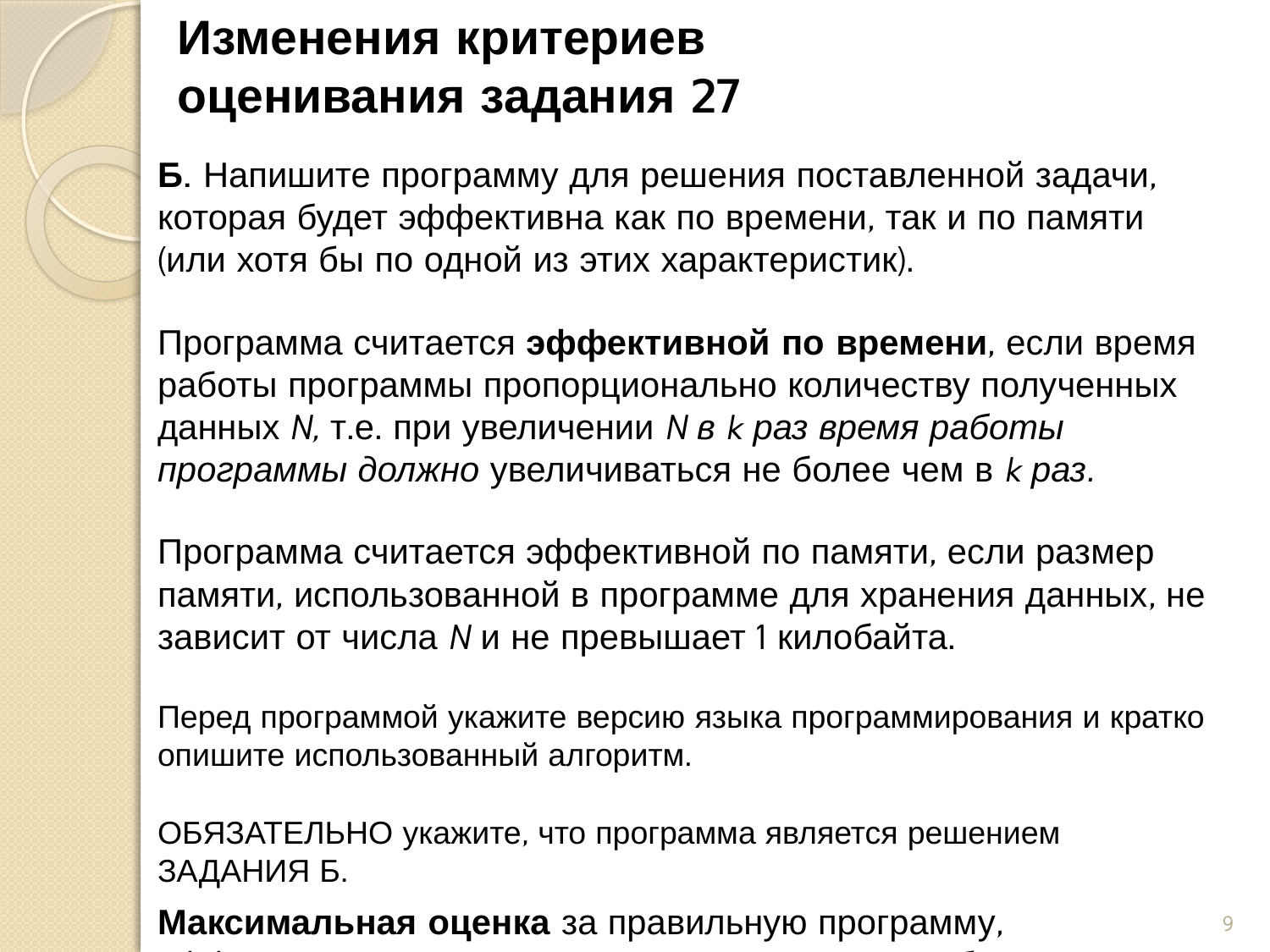

# Изменения критериев оценивания задания 27
Б. Напишите программу для решения поставленной задачи, которая будет эффективна как по времени, так и по памяти (или хотя бы по одной из этих характеристик).

Программа считается эффективной по времени, если время работы программы пропорционально количеству полученных данных N, т.е. при увеличении N в k раз время работы программы должно увеличиваться не более чем в k раз.

Программа считается эффективной по памяти, если размер памяти, использованной в программе для хранения данных, не зависит от числа N и не превышает 1 килобайта.

Перед программой укажите версию языка программирования и кратко опишите использованный алгоритм.

ОБЯЗАТЕЛЬНО укажите, что программа является решением ЗАДАНИЯ Б.
Максимальная оценка за правильную программу, эффективную по времени и по памяти, равна 4 баллам.
9